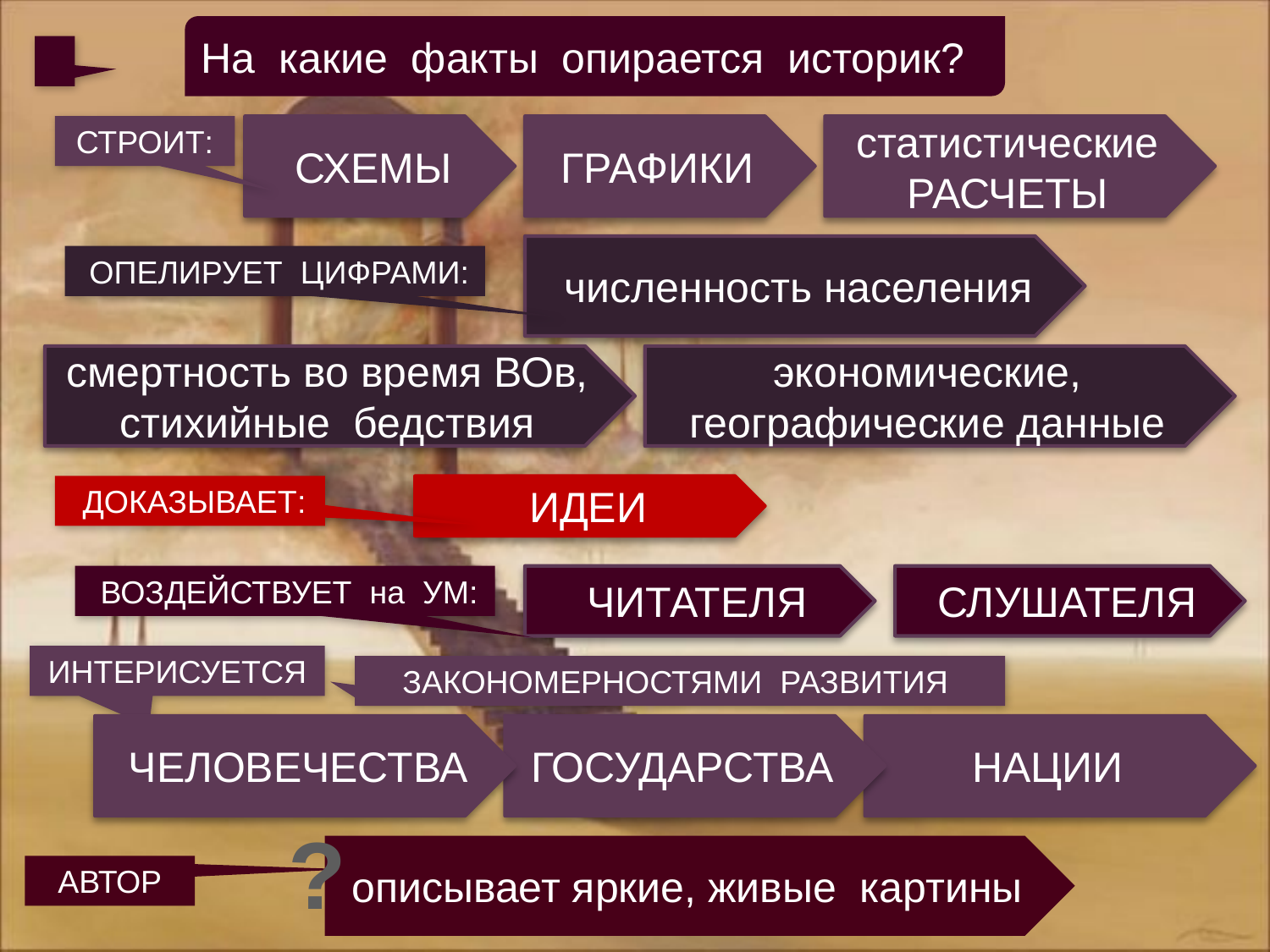

На  какие  факты  опирается  историк?
# 1.

СТРОИТ:
 СХЕМЫ
ГРАФИКИ
статистические РАСЧЕТЫ
 численность населения
 ОПЕЛИРУЕТ  ЦИФРАМИ:
смертность во время ВОв, стихийные  бедствия
экономические, географические данные
 ДОКАЗЫВАЕТ:
 ИДЕИ
 ВОЗДЕЙСТВУЕТ  на  УМ:
 ЧИТАТЕЛЯ
 СЛУШАТЕЛЯ
ИНТЕРИСУЕТСЯ
ЗАКОНОМЕРНОСТЯМИ  РАЗВИТИЯ
 ЧЕЛОВЕЧЕСТВА
ГОСУДАРСТВА
НАЦИИ
?
описывает яркие, живые  картины
АВТОР